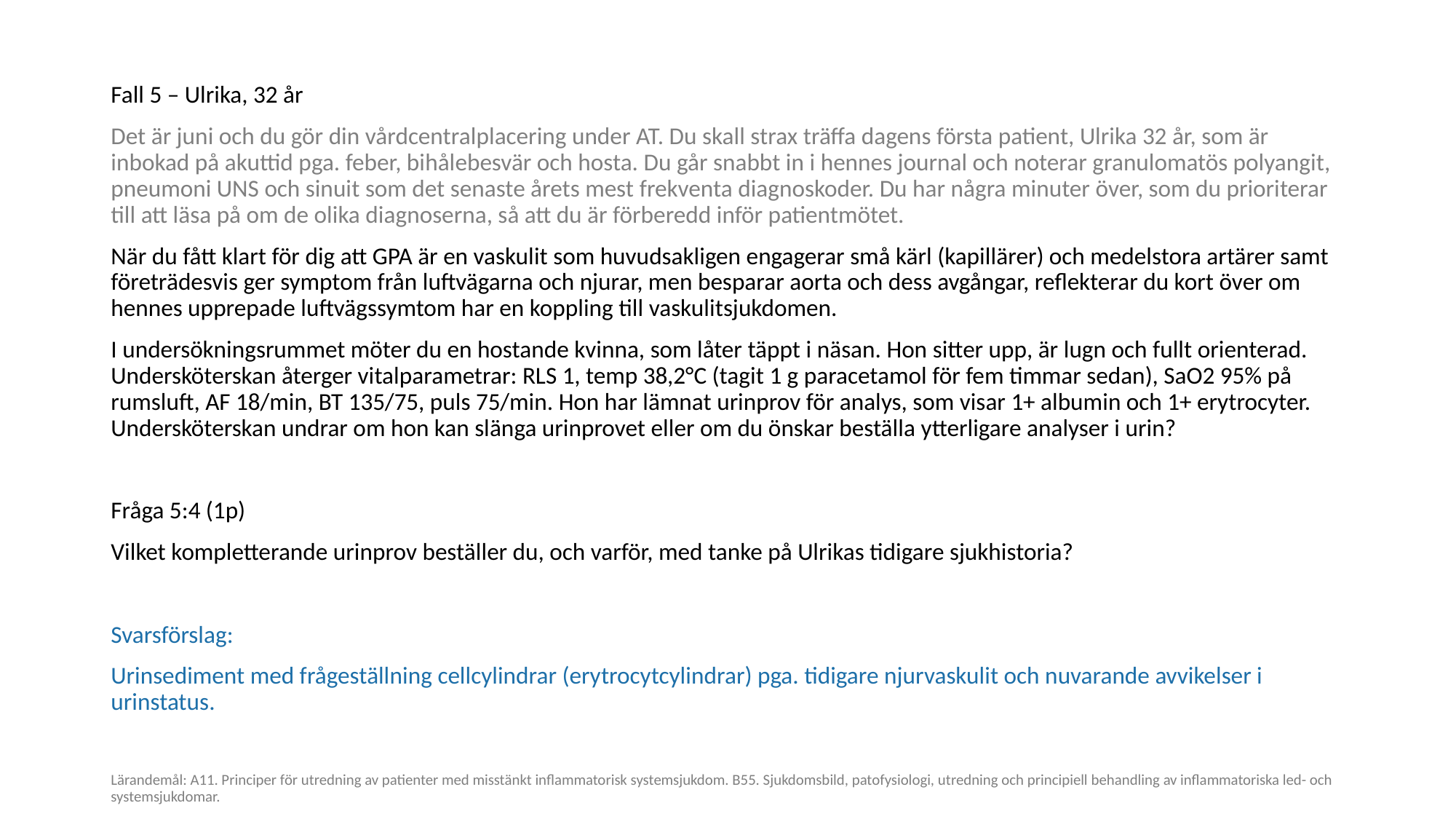

Fall 5 – Ulrika, 32 år
Det är juni och du gör din vårdcentralplacering under AT. Du skall strax träffa dagens första patient, Ulrika 32 år, som är inbokad på akuttid pga. feber, bihålebesvär och hosta. Du går snabbt in i hennes journal och noterar granulomatös polyangit, pneumoni UNS och sinuit som det senaste årets mest frekventa diagnoskoder. Du har några minuter över, som du prioriterar till att läsa på om de olika diagnoserna, så att du är förberedd inför patientmötet.
När du fått klart för dig att GPA är en vaskulit som huvudsakligen engagerar små kärl (kapillärer) och medelstora artärer samt företrädesvis ger symptom från luftvägarna och njurar, men besparar aorta och dess avgångar, reflekterar du kort över om hennes upprepade luftvägssymtom har en koppling till vaskulitsjukdomen.
I undersökningsrummet möter du en hostande kvinna, som låter täppt i näsan. Hon sitter upp, är lugn och fullt orienterad. Undersköterskan återger vitalparametrar: RLS 1, temp 38,2°C (tagit 1 g paracetamol för fem timmar sedan), SaO2 95% på rumsluft, AF 18/min, BT 135/75, puls 75/min. Hon har lämnat urinprov för analys, som visar 1+ albumin och 1+ erytrocyter. Undersköterskan undrar om hon kan slänga urinprovet eller om du önskar beställa ytterligare analyser i urin?

Fråga 5:4 (1p)
Vilket kompletterande urinprov beställer du, och varför, med tanke på Ulrikas tidigare sjukhistoria?

Svarsförslag:
Urinsediment med frågeställning cellcylindrar (erytrocytcylindrar) pga. tidigare njurvaskulit och nuvarande avvikelser i urinstatus.

Lärandemål: A11. Principer för utredning av patienter med misstänkt inflammatorisk systemsjukdom. B55. Sjukdomsbild, patofysiologi, utredning och principiell behandling av inflammatoriska led- och systemsjukdomar.